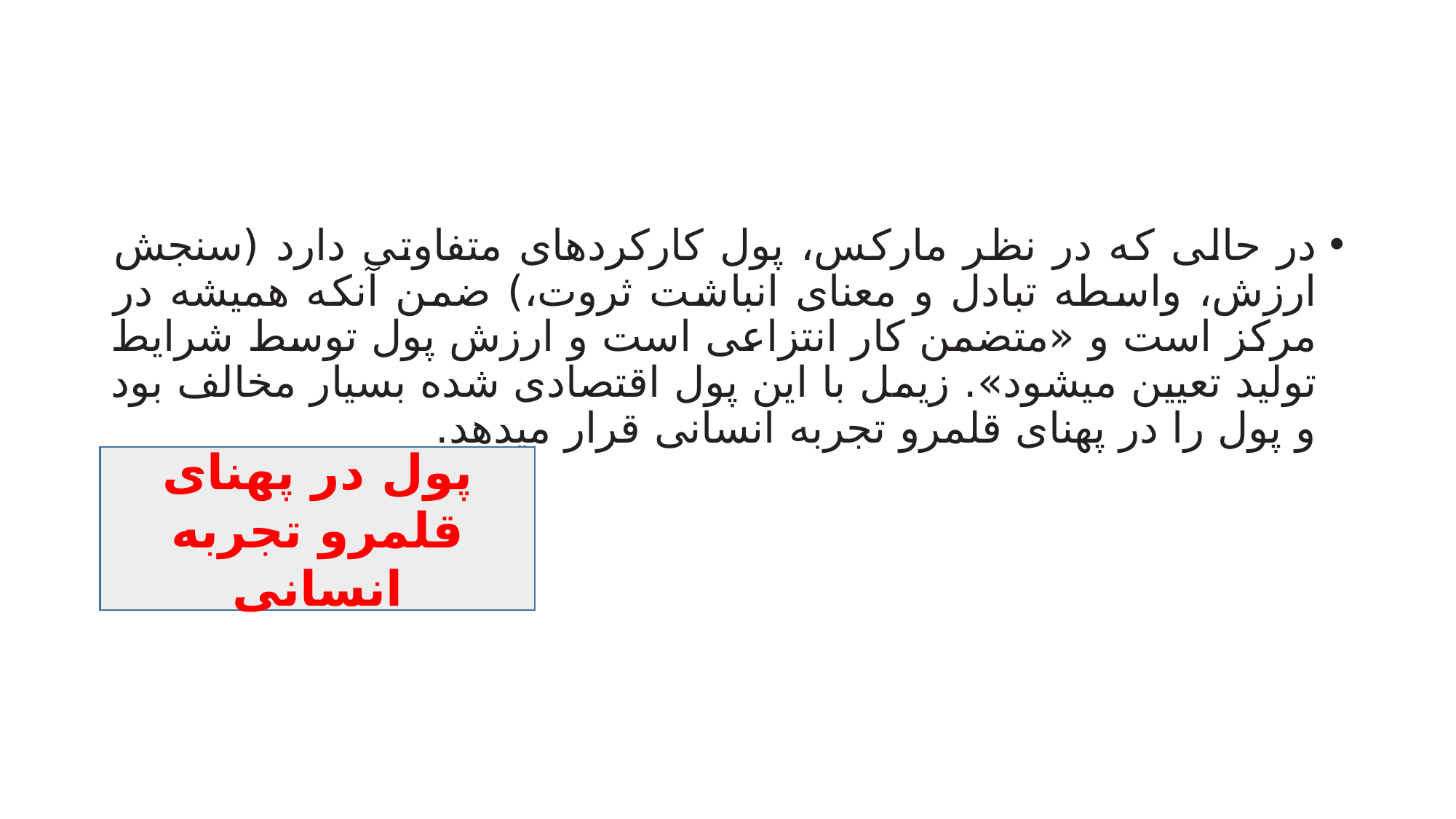

#
در حالی که در نظر مارکس، پول کارکردهای متفاوتی دارد (سنجش ارزش، واسطه تبادل و معنای انباشت ثروت،) ضمن آنکه همیشه در مرکز است و «متضمن کار انتزاعی است و ارزش پول توسط شرایط تولید تعیین میشود». زیمل با این پول اقتصادی شده بسیار مخالف بود و پول را در پهنای قلمرو تجربه انسانی قرار میدهد.

پول در پهنای قلمرو تجربه انسانی